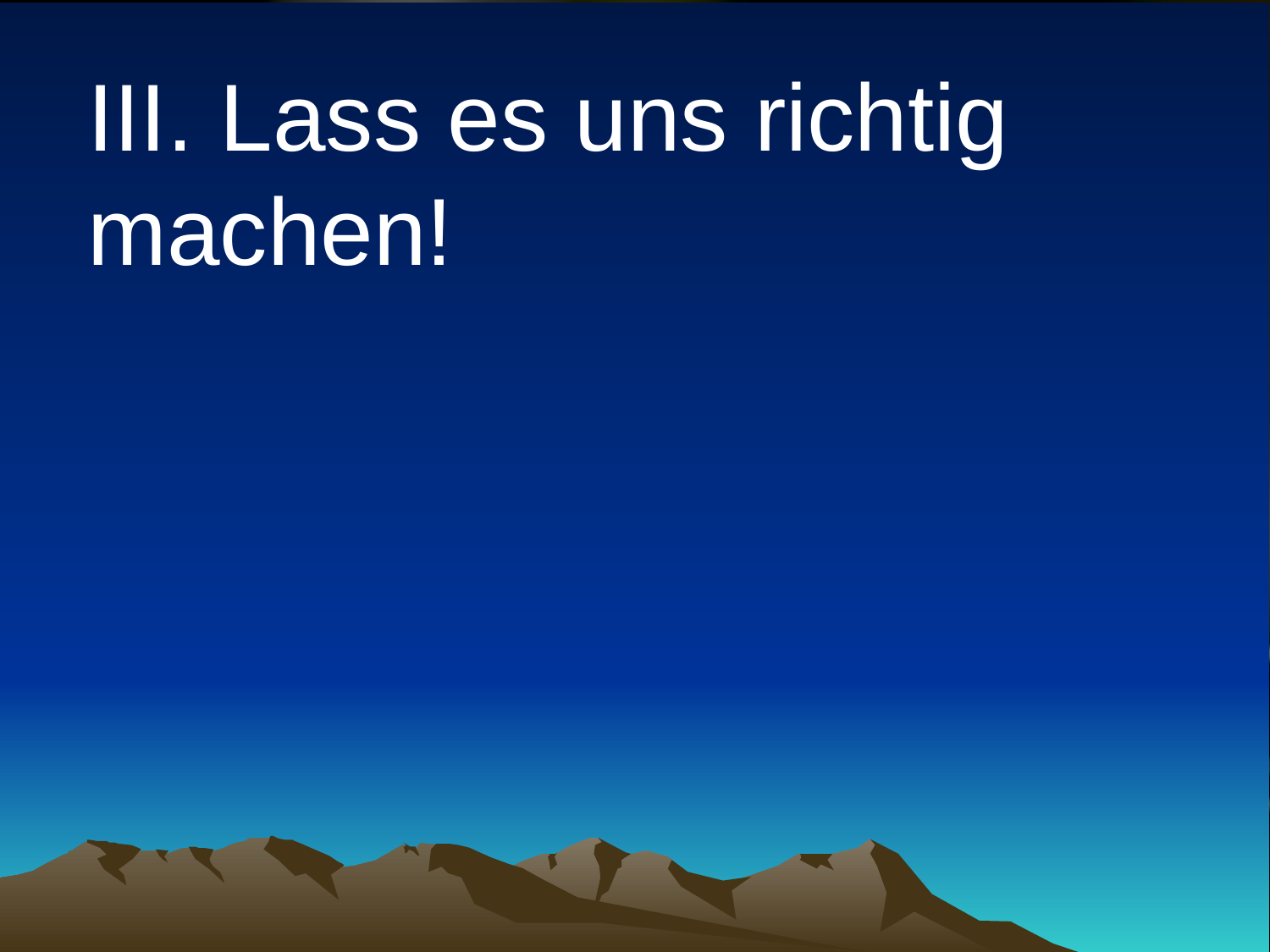

# III. Lass es uns richtig machen!